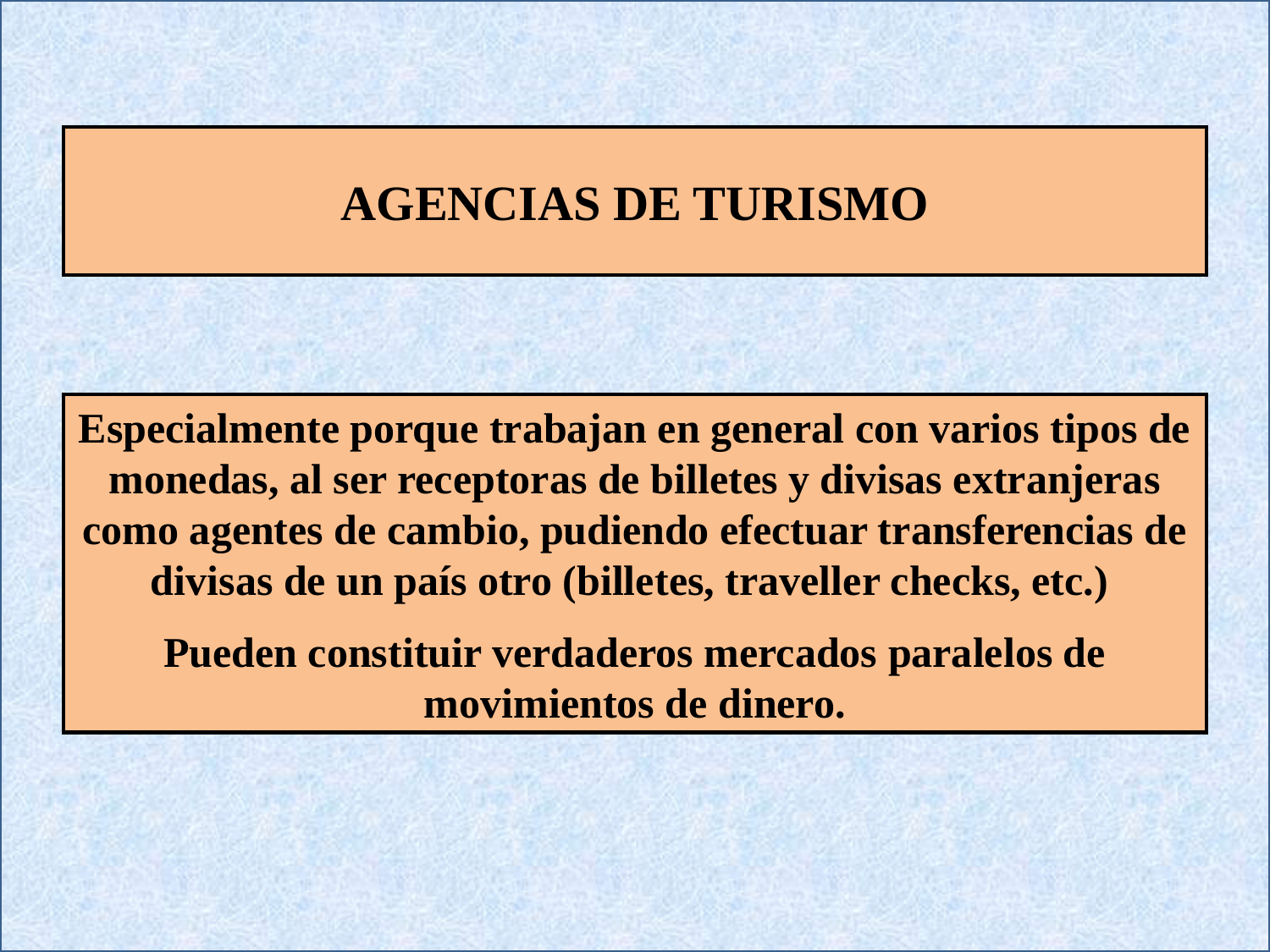

AGENCIAS DE TURISMO
Especialmente porque trabajan en general con varios tipos de monedas, al ser receptoras de billetes y divisas extranjeras como agentes de cambio, pudiendo efectuar transferencias de divisas de un país otro (billetes, traveller checks, etc.)
Pueden constituir verdaderos mercados paralelos de movimientos de dinero.